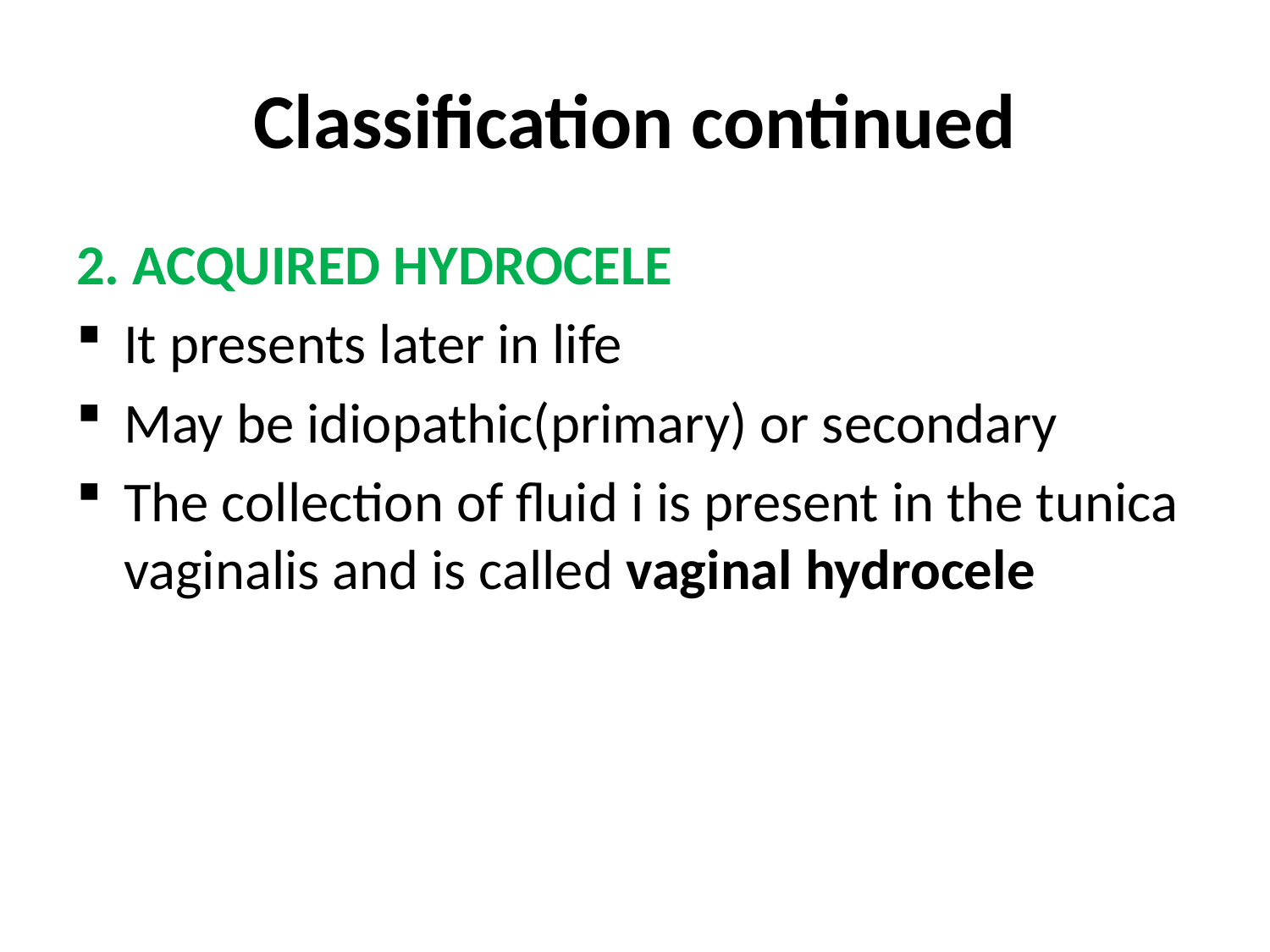

# Classification continued
2. ACQUIRED HYDROCELE
It presents later in life
May be idiopathic(primary) or secondary
The collection of fluid i is present in the tunica vaginalis and is called vaginal hydrocele